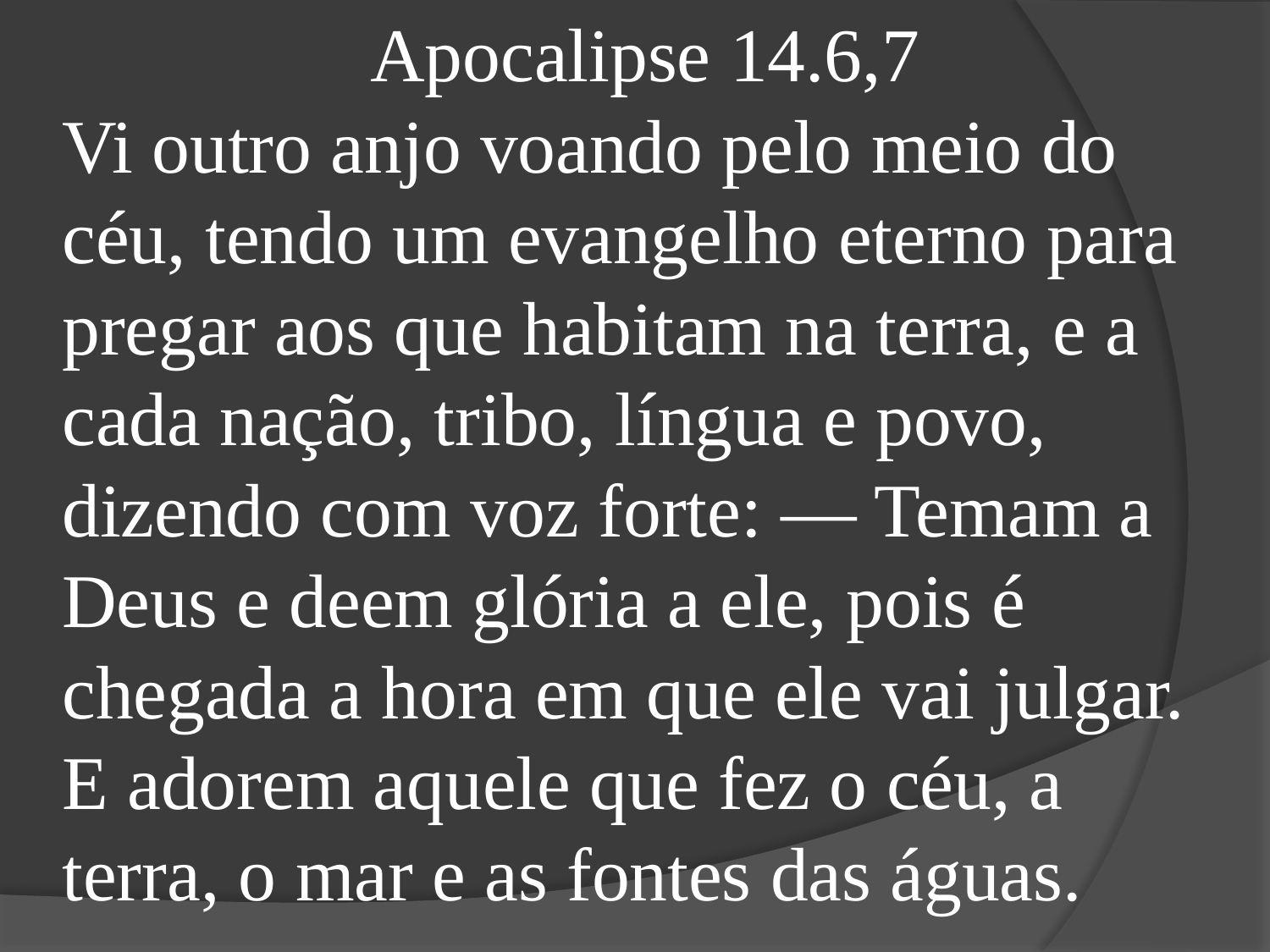

Apocalipse 14.6,7
Vi outro anjo voando pelo meio do céu, tendo um evangelho eterno para pregar aos que habitam na terra, e a cada nação, tribo, língua e povo,
dizendo com voz forte: — Temam a Deus e deem glória a ele, pois é chegada a hora em que ele vai julgar. E adorem aquele que fez o céu, a terra, o mar e as fontes das águas.